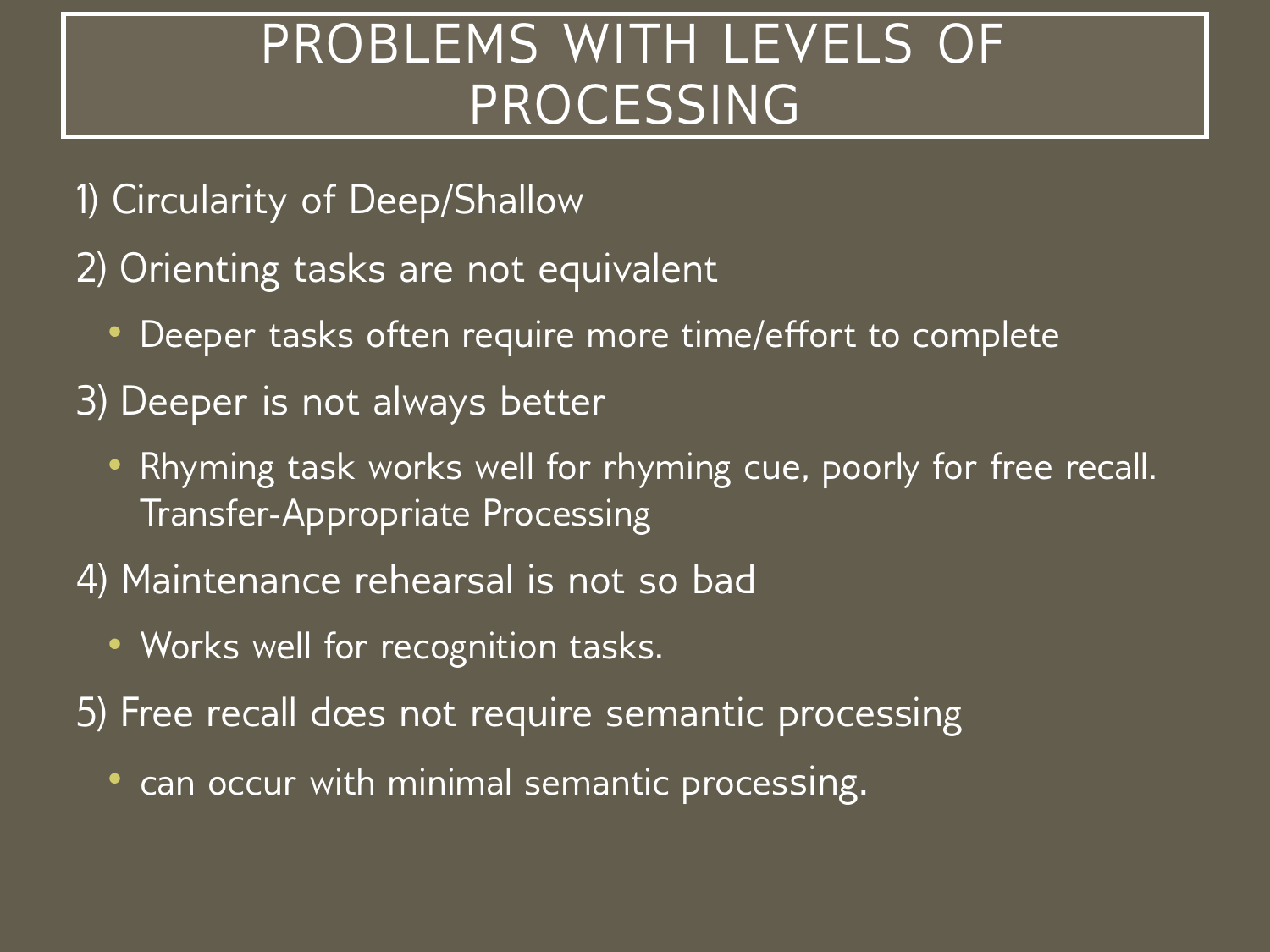

# Problems with Levels of Processing
1) Circularity of Deep/Shallow
2) Orienting tasks are not equivalent
Deeper tasks often require more time/effort to complete
3) Deeper is not always better
Rhyming task works well for rhyming cue, poorly for free recall.  Transfer-Appropriate Processing
4) Maintenance rehearsal is not so bad
Works well for recognition tasks.
5) Free recall does not require semantic processing
can occur with minimal semantic processing.